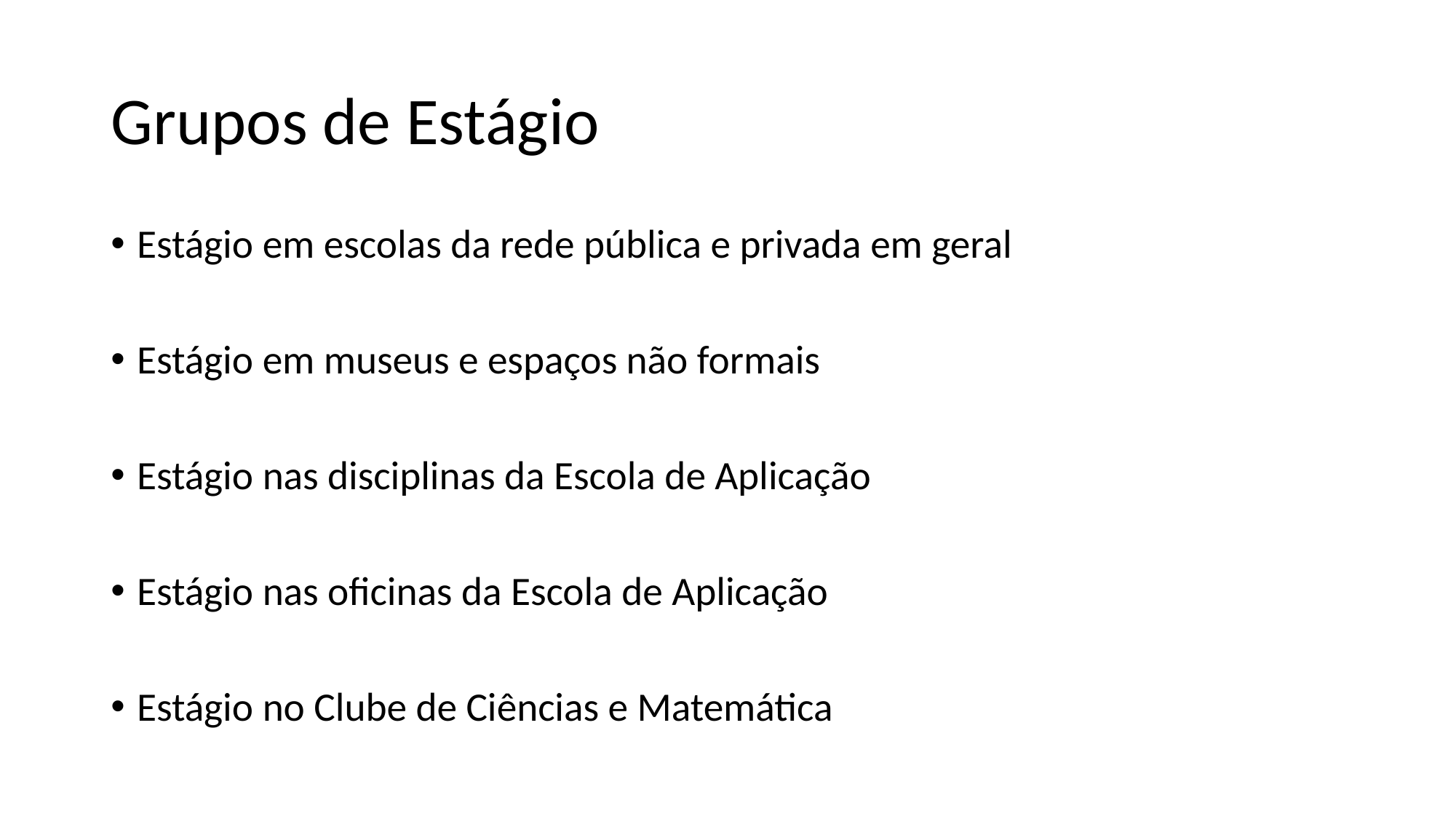

# Grupos de Estágio
Estágio em escolas da rede pública e privada em geral

Estágio em museus e espaços não formais

Estágio nas disciplinas da Escola de Aplicação

Estágio nas oficinas da Escola de Aplicação

Estágio no Clube de Ciências e Matemática